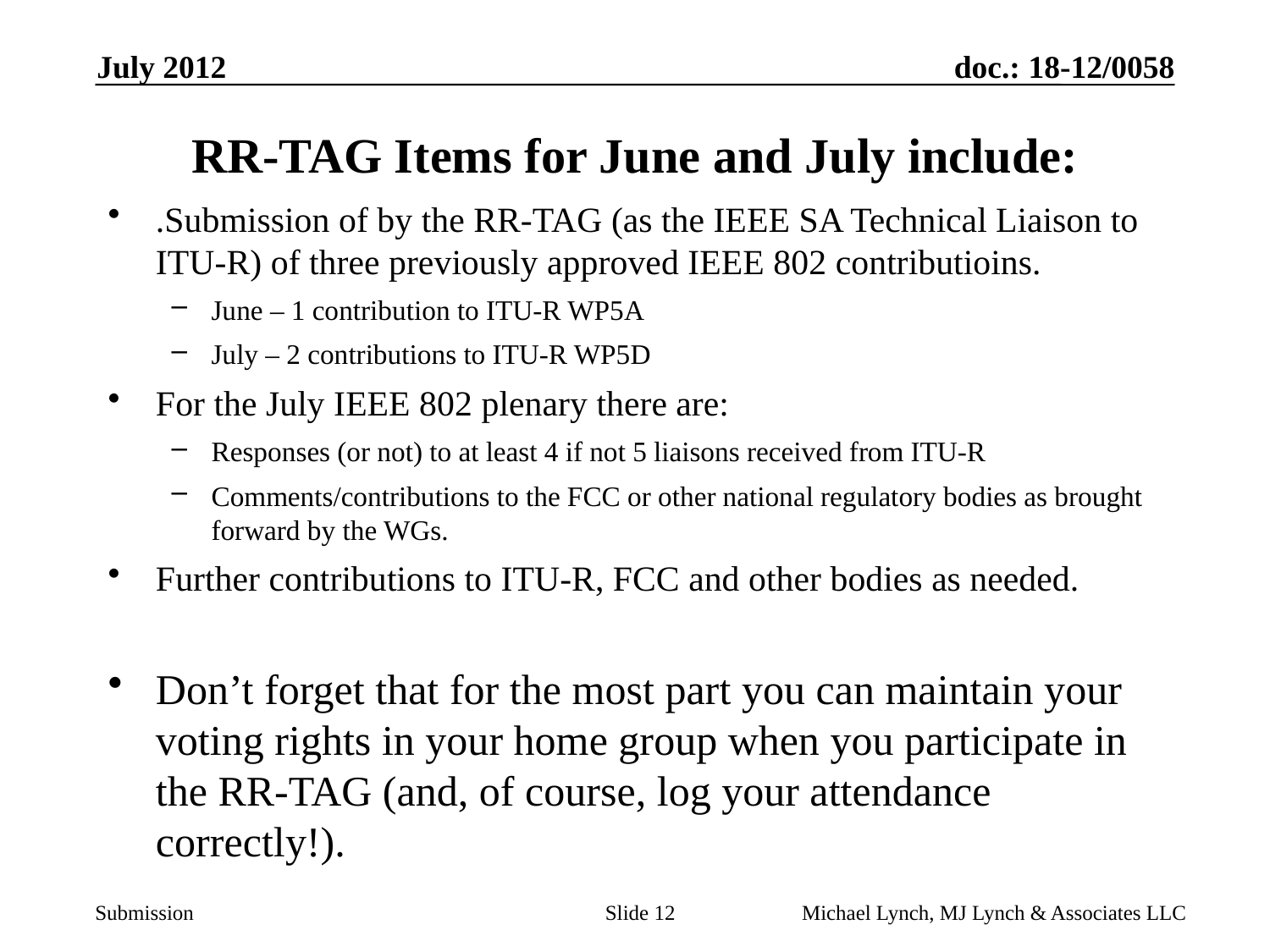

July 2012
# RR-TAG Items for June and July include:
.Submission of by the RR-TAG (as the IEEE SA Technical Liaison to ITU-R) of three previously approved IEEE 802 contributioins.
June – 1 contribution to ITU-R WP5A
July – 2 contributions to ITU-R WP5D
For the July IEEE 802 plenary there are:
Responses (or not) to at least 4 if not 5 liaisons received from ITU-R
Comments/contributions to the FCC or other national regulatory bodies as brought forward by the WGs.
Further contributions to ITU-R, FCC and other bodies as needed.

Don’t forget that for the most part you can maintain your voting rights in your home group when you participate in the RR-TAG (and, of course, log your attendance correctly!).

Slide 12
Michael Lynch, MJ Lynch & Associates LLC